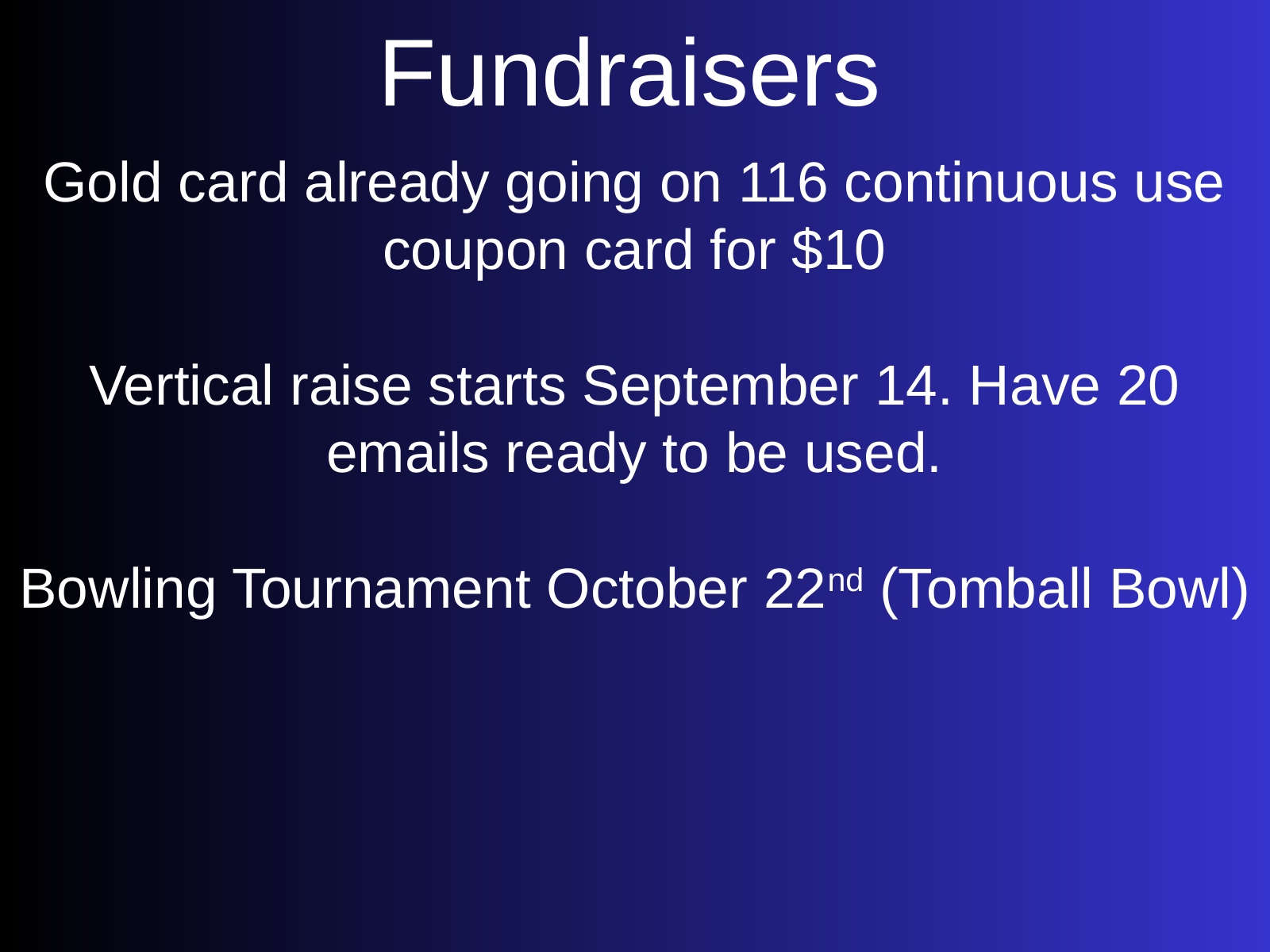

Fundraisers
Gold card already going on 116 continuous use coupon card for $10

Vertical raise starts September 14. Have 20 emails ready to be used.

Bowling Tournament October 22nd (Tomball Bowl)